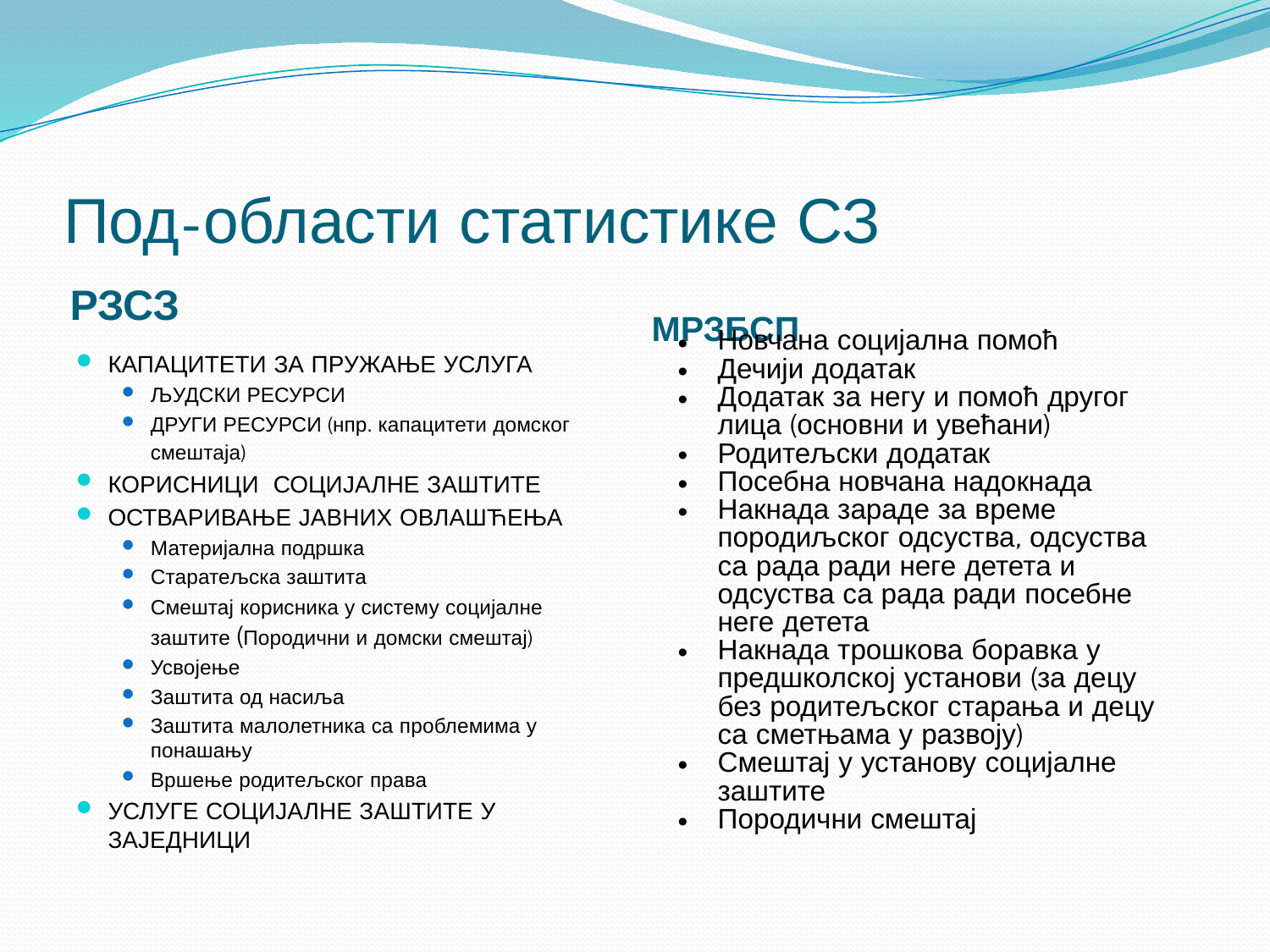

# Под-области статистике СЗ

РЗСЗ

МРЗБСП

| Новчана социјална помоћ Дечији додатак Додатак за негу и помоћ другог лица (основни и увећани) Родитељски додатак Посебна новчана надокнада Накнада зараде за време породиљског одсуства, одсуства са рада ради неге детета и одсуства са рада ради посебне неге детета Накнада трошкова боравка у предшколској установи (за децу без родитељског старања и децу са сметњама у развоју) Смештај у установу социјалне заштите Породични смештај |
| --- |
|  |
|  |
|  |
|  |
КАПАЦИТЕТИ ЗА ПРУЖАЊЕ УСЛУГА
ЉУДСКИ РЕСУРСИ
ДРУГИ РЕСУРСИ (нпр. капацитети домског смештаја)
КОРИСНИЦИ  СОЦИЈАЛНЕ ЗАШТИТЕ
ОСТВАРИВАЊЕ ЈАВНИХ ОВЛАШЋЕЊА
Материјална подршка
Старатељска заштита
Смештај корисника у систему социјалне заштите (Породични и домски смештај)
Усвојење
Заштита од насиља
Заштита малолетника са проблемима у понашању
Вршење родитељског права
УСЛУГЕ СОЦИЈАЛНЕ ЗАШТИТЕ У ЗАЈЕДНИЦИ